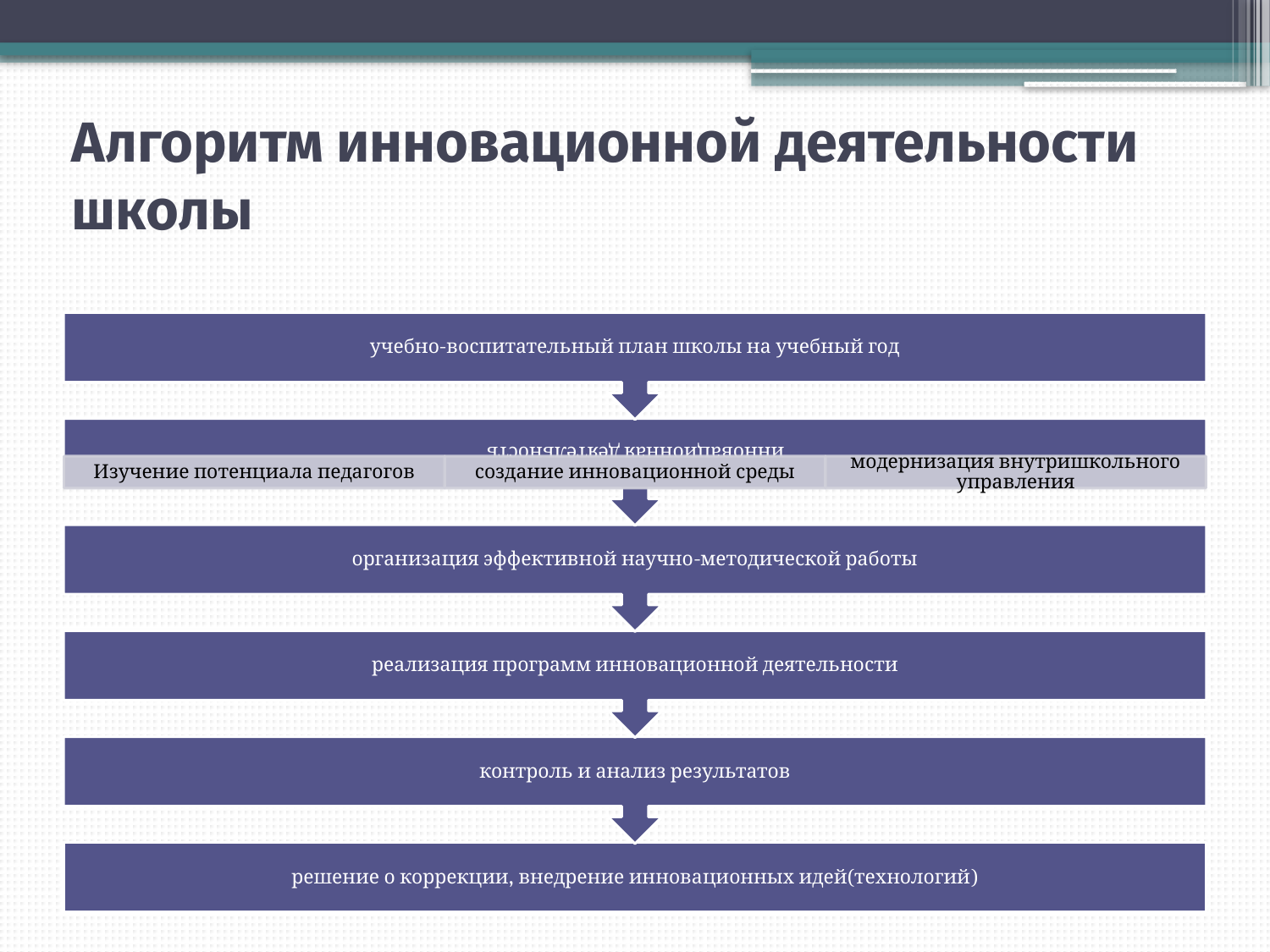

# Алгоритм инновационной деятельности школы
решение о коррекции, внедрение инновационных идей(технологий)
контроль и анализ результатов
реализация программ инновационной деятельности
организация эффективной научно-методической работы
инновационная деятельность
Изучение потенциала педагогов
создание инновационной среды
модернизация внутришкольного управления
учебно-воспитательный план школы на учебный год